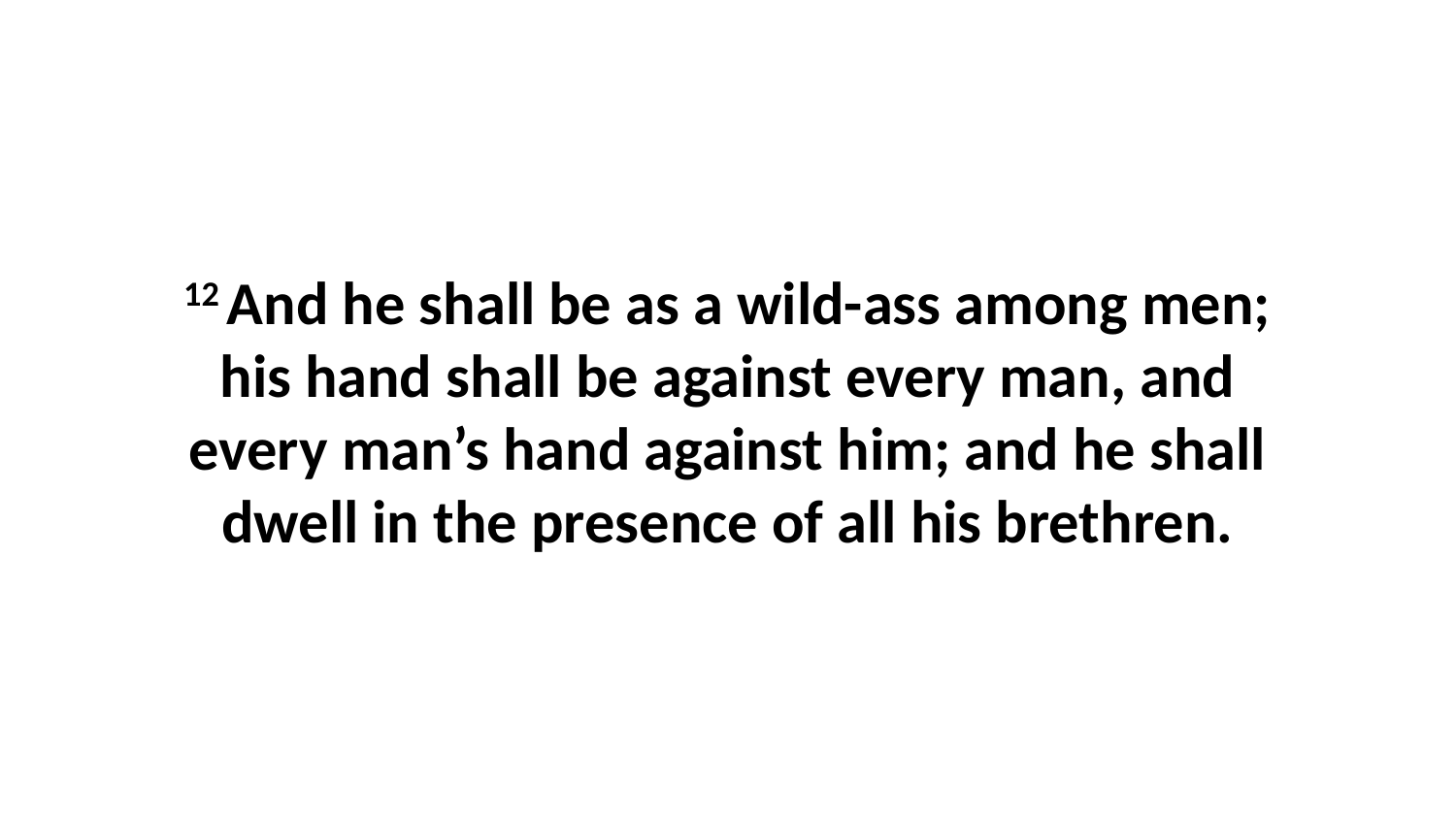

12 And he shall be as a wild-ass among men; his hand shall be against every man, and every man’s hand against him; and he shall dwell in the presence of all his brethren.